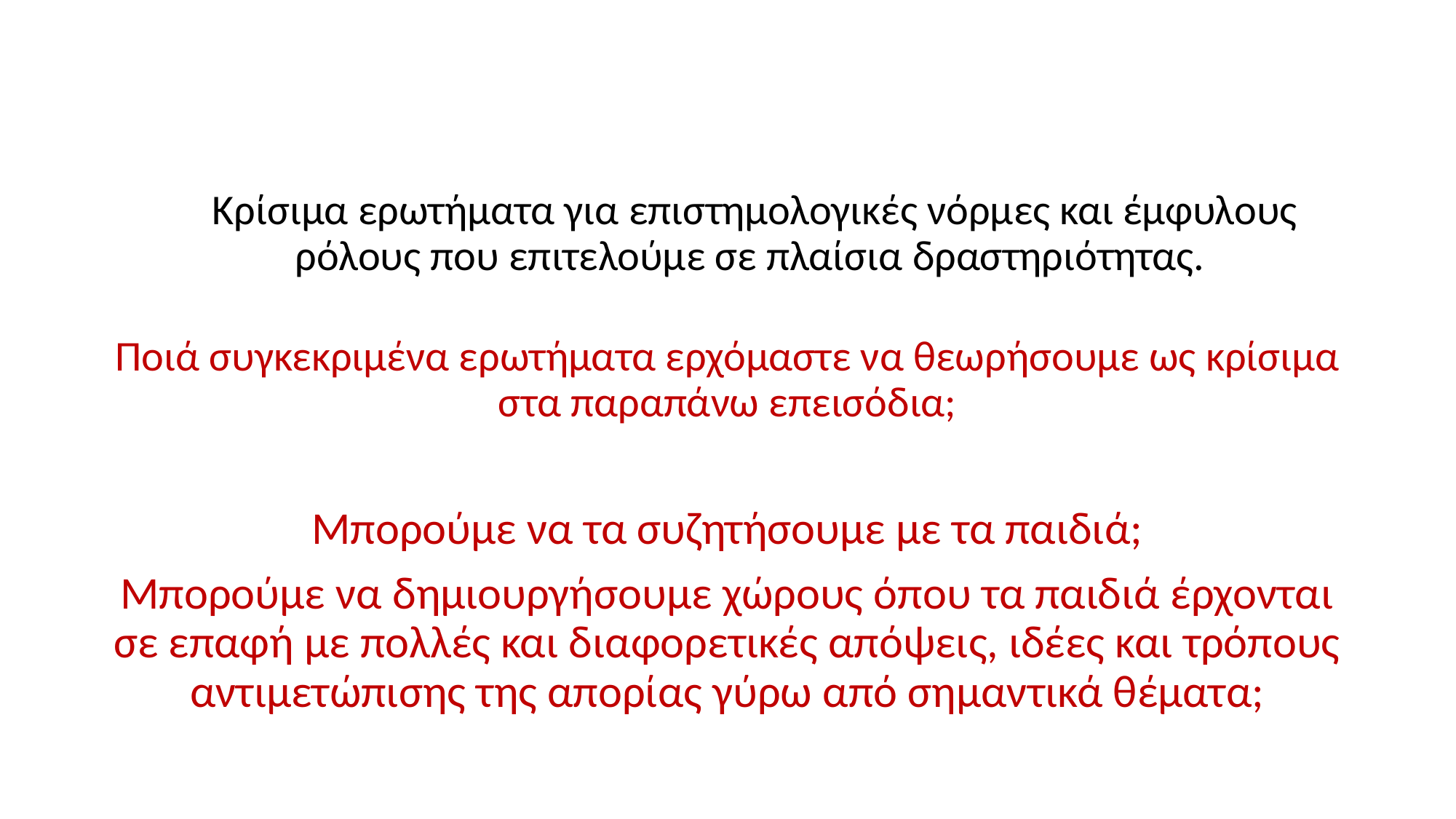

Κρίσιμα ερωτήματα για επιστημολογικές νόρμες και έμφυλους ρόλους που επιτελούμε σε πλαίσια δραστηριότητας.
Ποιά συγκεκριμένα ερωτήματα ερχόμαστε να θεωρήσουμε ως κρίσιμα στα παραπάνω επεισόδια;

Μπορούμε να τα συζητήσουμε με τα παιδιά;
Μπορούμε να δημιουργήσουμε χώρους όπου τα παιδιά έρχονται σε επαφή με πολλές και διαφορετικές απόψεις, ιδέες και τρόπους αντιμετώπισης της απορίας γύρω από σημαντικά θέματα;